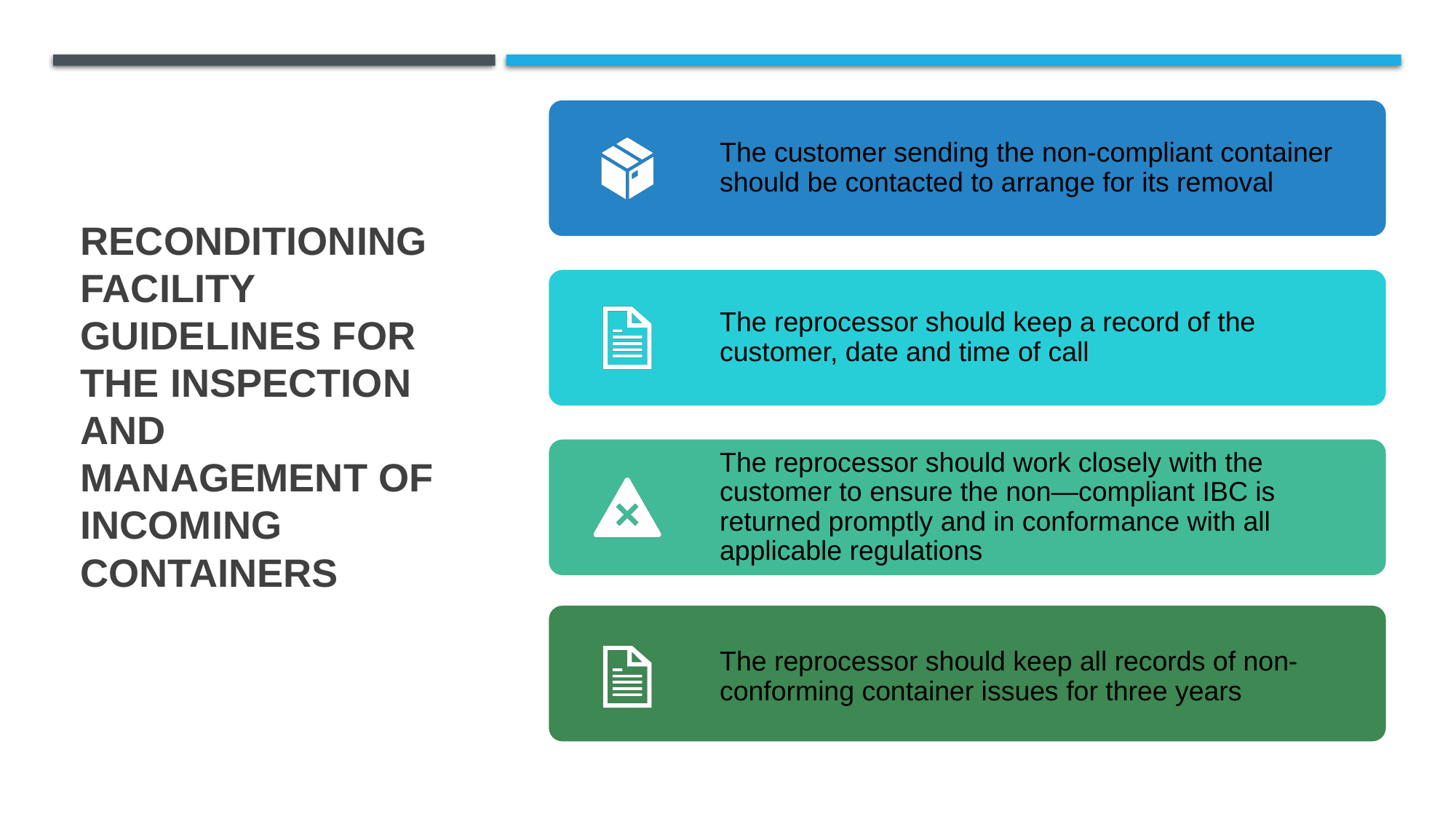

The customer sending the non-compliant container should be contacted to arrange for its removal
The reprocessor should keep a record of the customer, date and time of call
The reprocessor should work closely with the customer to ensure the non—compliant IBC is returned promptly and in conformance with all applicable regulations
The reprocessor should keep all records of non-conforming container issues for three years
# Reconditioning Facility Guidelines for the inspection and management of incoming containers